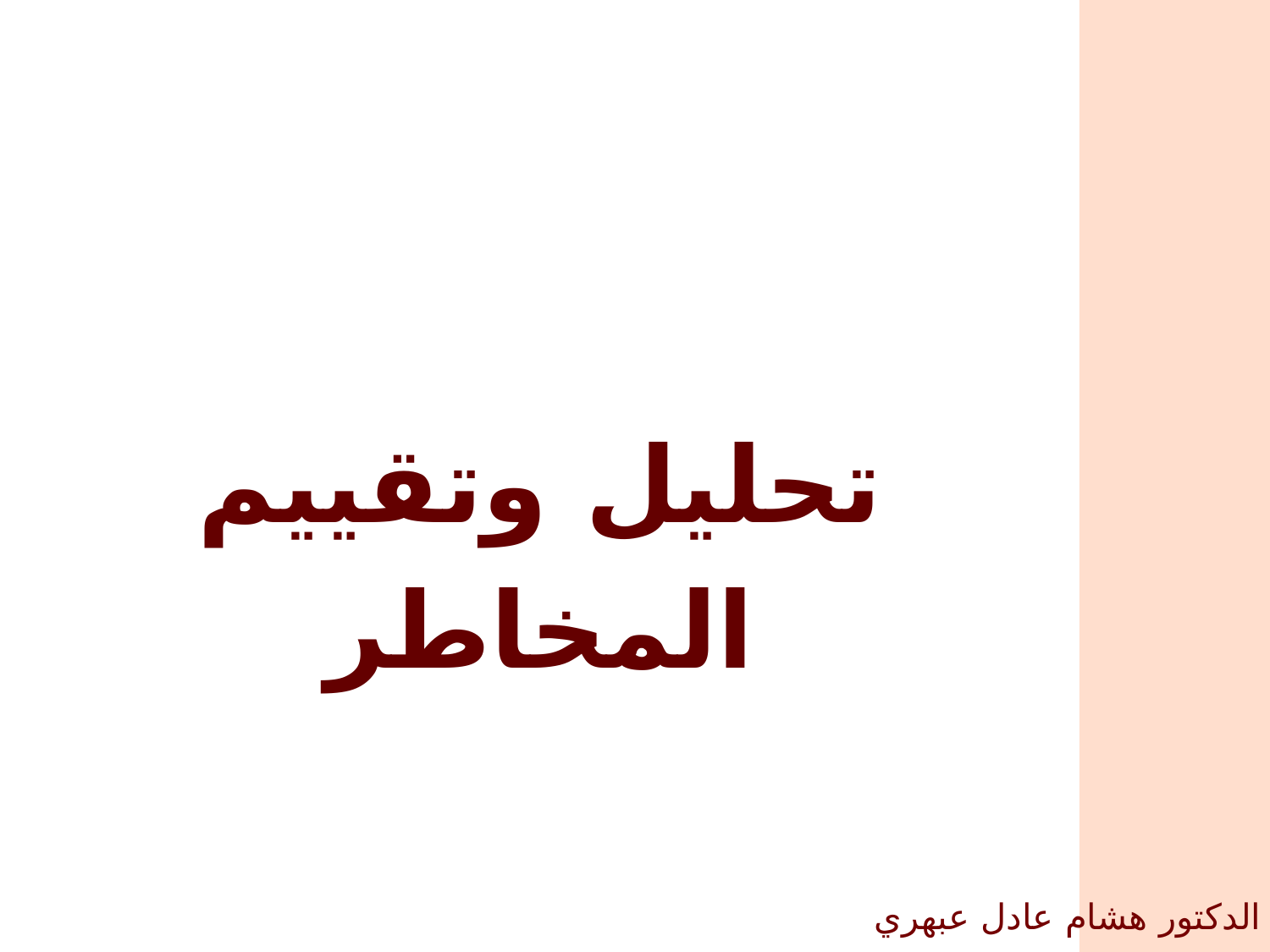

تحليل وتقييم المخاطر
الدكتور هشام عادل عبهري